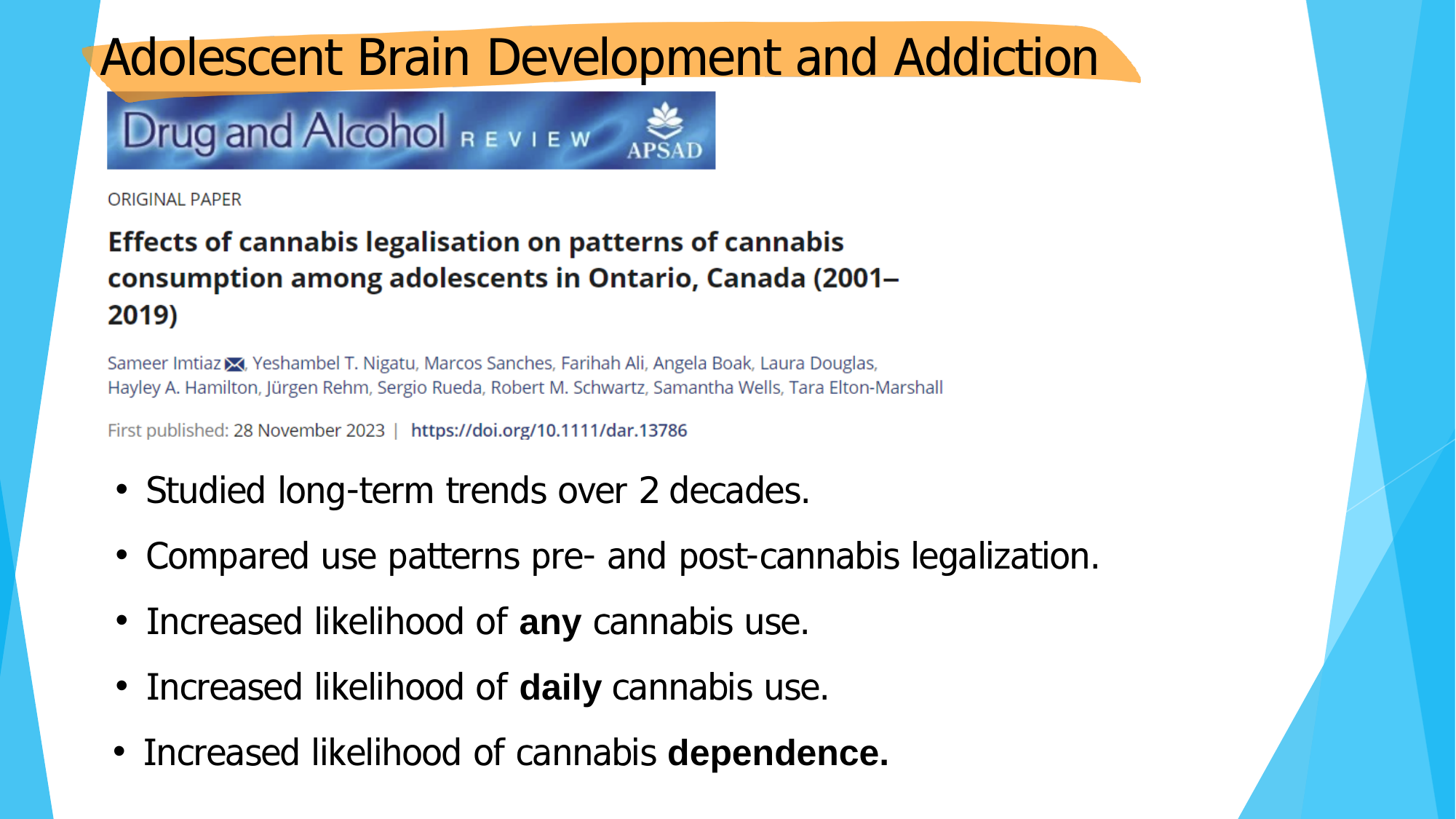

Adolescent Brain Development and Addiction

Studied long-term trends over 2 decades.

Compared use patterns pre- and post-cannabis legalization.
Increased likelihood of any cannabis use.

Increased likelihood of daily cannabis use.
Increased likelihood of cannabis dependence.